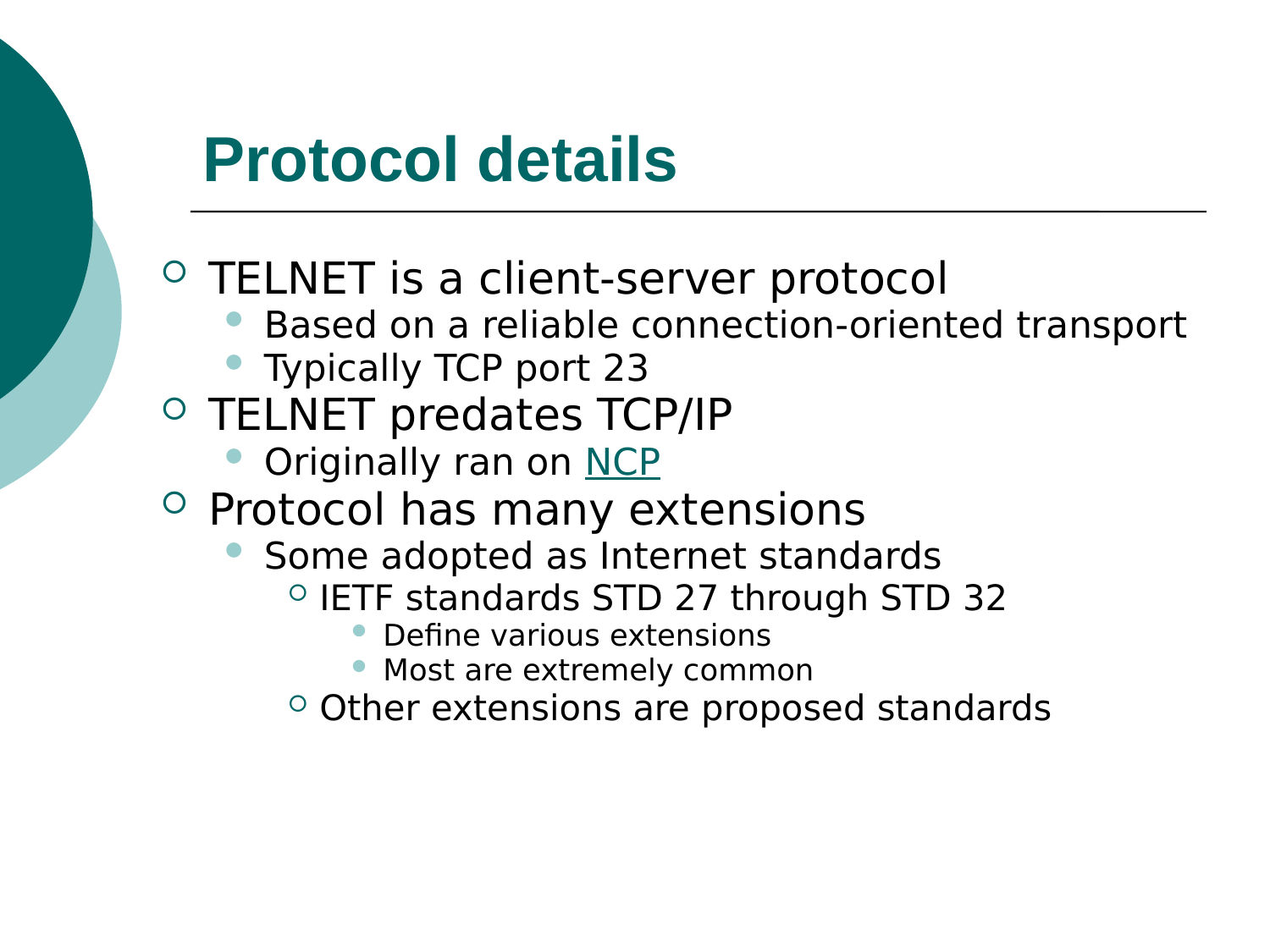

# Protocol details
TELNET is a client-server protocol
Based on a reliable connection-oriented transport
Typically TCP port 23
TELNET predates TCP/IP
Originally ran on NCP
Protocol has many extensions
Some adopted as Internet standards
IETF standards STD 27 through STD 32
Define various extensions
Most are extremely common
Other extensions are proposed standards